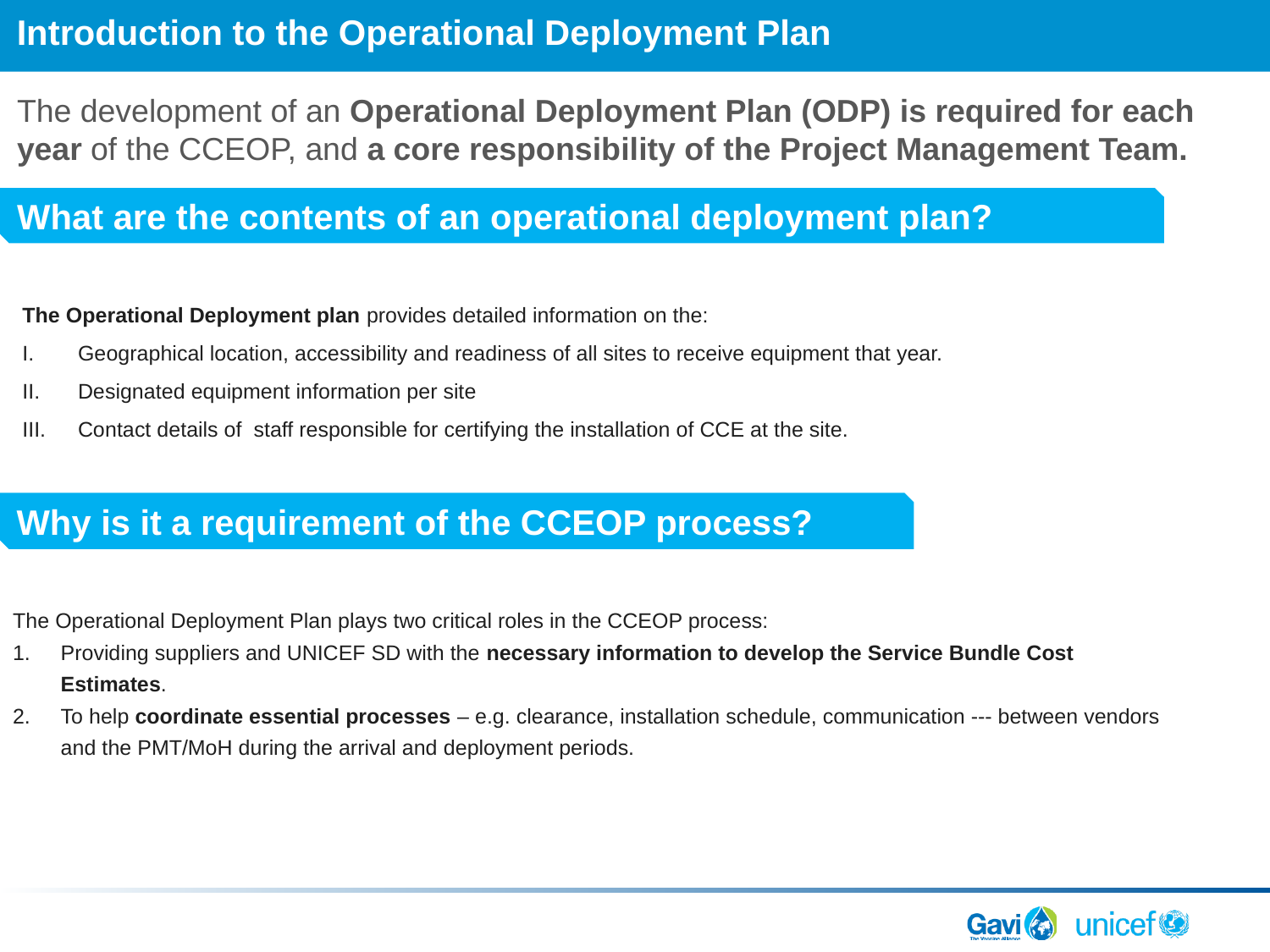

Introduction to the Operational Deployment Plan
The development of an Operational Deployment Plan (ODP) is required for each year of the CCEOP, and a core responsibility of the Project Management Team.

What are the contents of an operational deployment plan?

The Operational Deployment plan provides detailed information on the:
Geographical location, accessibility and readiness of all sites to receive equipment that year.
Designated equipment information per site
Contact details of  staff responsible for certifying the installation of CCE at the site.
Why is it a requirement of the CCEOP process?
The Operational Deployment Plan plays two critical roles in the CCEOP process:
Providing suppliers and UNICEF SD with the necessary information to develop the Service Bundle Cost Estimates.
To help coordinate essential processes – e.g. clearance, installation schedule, communication --- between vendors and the PMT/MoH during the arrival and deployment periods.